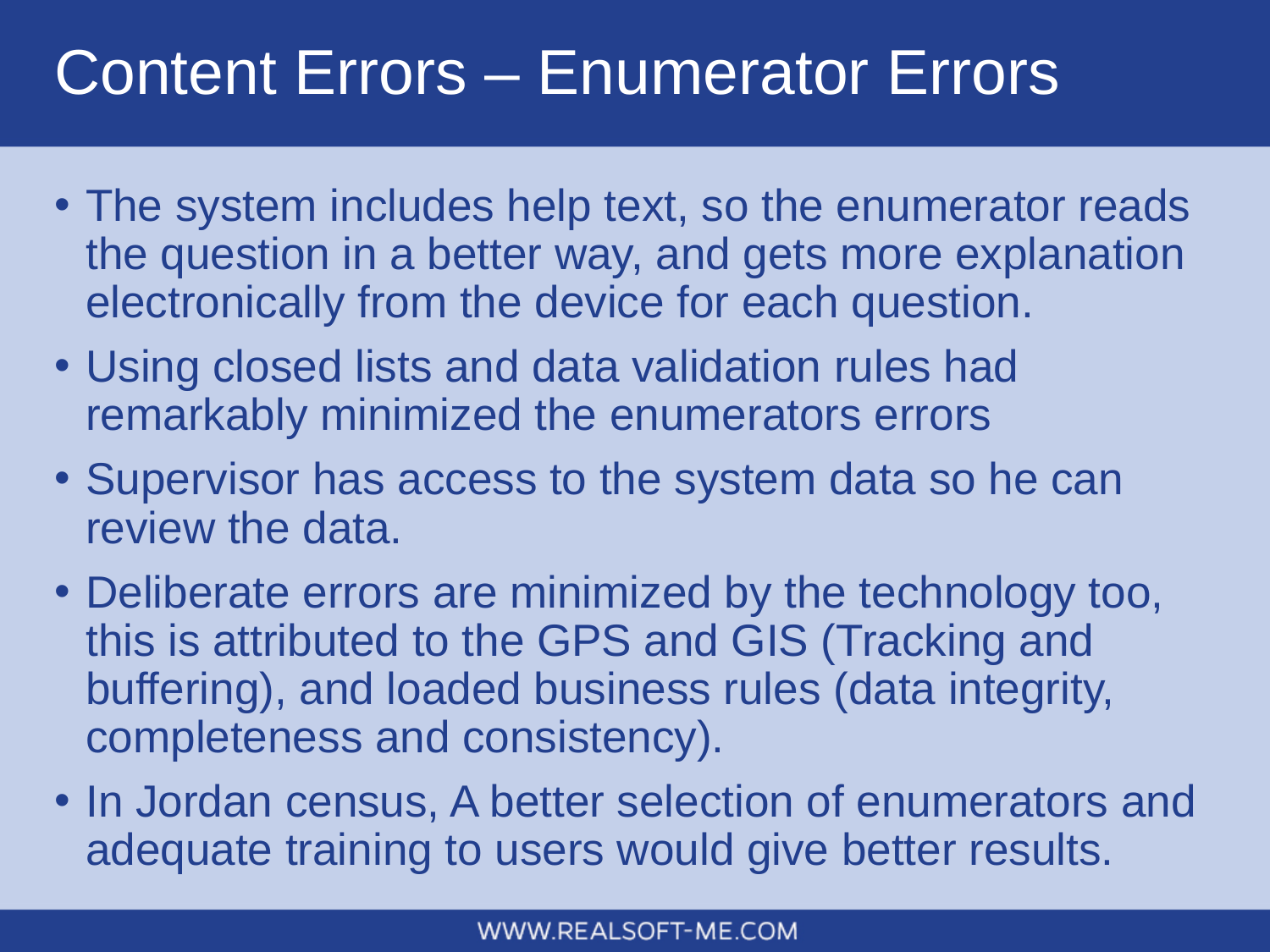

# Content Errors – Enumerator Errors
The system includes help text, so the enumerator reads the question in a better way, and gets more explanation electronically from the device for each question.
Using closed lists and data validation rules had remarkably minimized the enumerators errors
Supervisor has access to the system data so he can review the data.
Deliberate errors are minimized by the technology too, this is attributed to the GPS and GIS (Tracking and buffering), and loaded business rules (data integrity, completeness and consistency).
In Jordan census, A better selection of enumerators and adequate training to users would give better results.